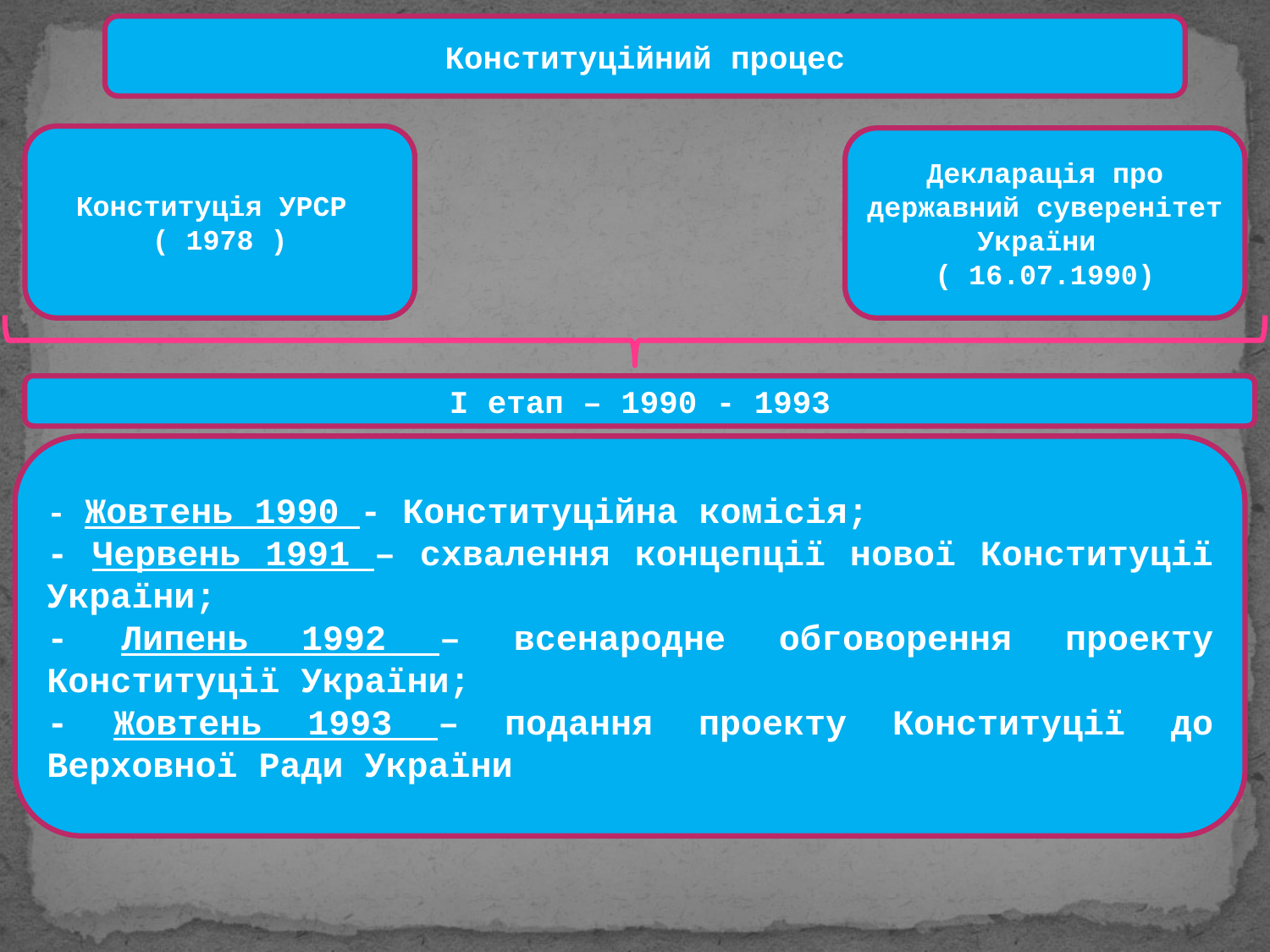

Конституційний процес
Конституція УРСР
( 1978 )
Декларація про державний суверенітет України
( 16.07.1990)
І етап – 1990 - 1993
- Жовтень 1990 - Конституційна комісія;
- Червень 1991 – схвалення концепції нової Конституції України;
- Липень 1992 – всенародне обговорення проекту Конституції України;
- Жовтень 1993 – подання проекту Конституції до Верховної Ради України